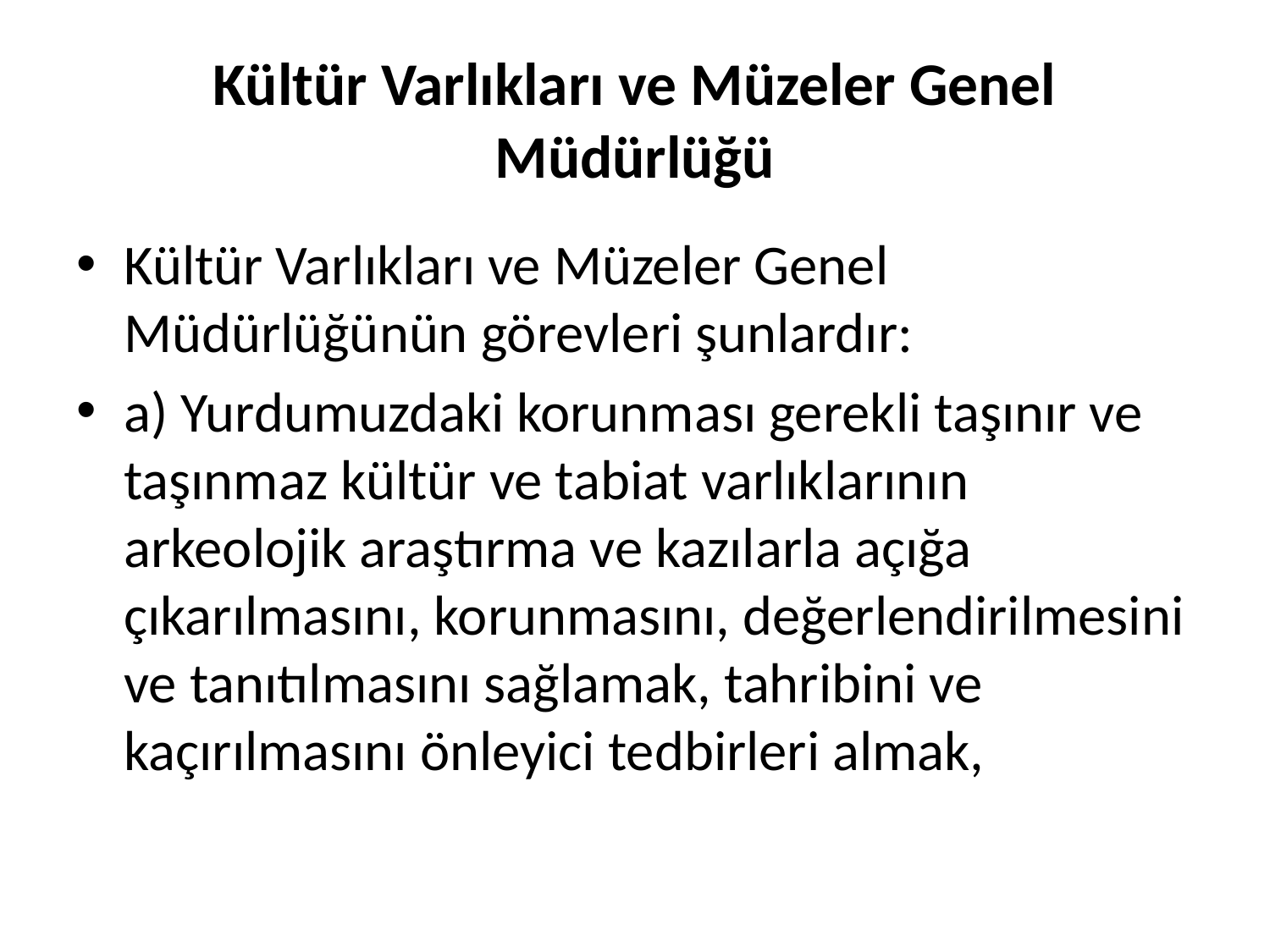

# Kültür Varlıkları ve Müzeler Genel Müdürlüğü
Kültür Varlıkları ve Müzeler Genel Müdürlüğünün görevleri şunlardır:
a) Yurdumuzdaki korunması gerekli taşınır ve taşınmaz kültür ve tabiat varlıklarının arkeolojik araştırma ve kazılarla açığa çıkarılmasını, korunmasını, değerlendirilmesini ve tanıtılmasını sağlamak, tahribini ve kaçırılmasını önleyici tedbirleri almak,